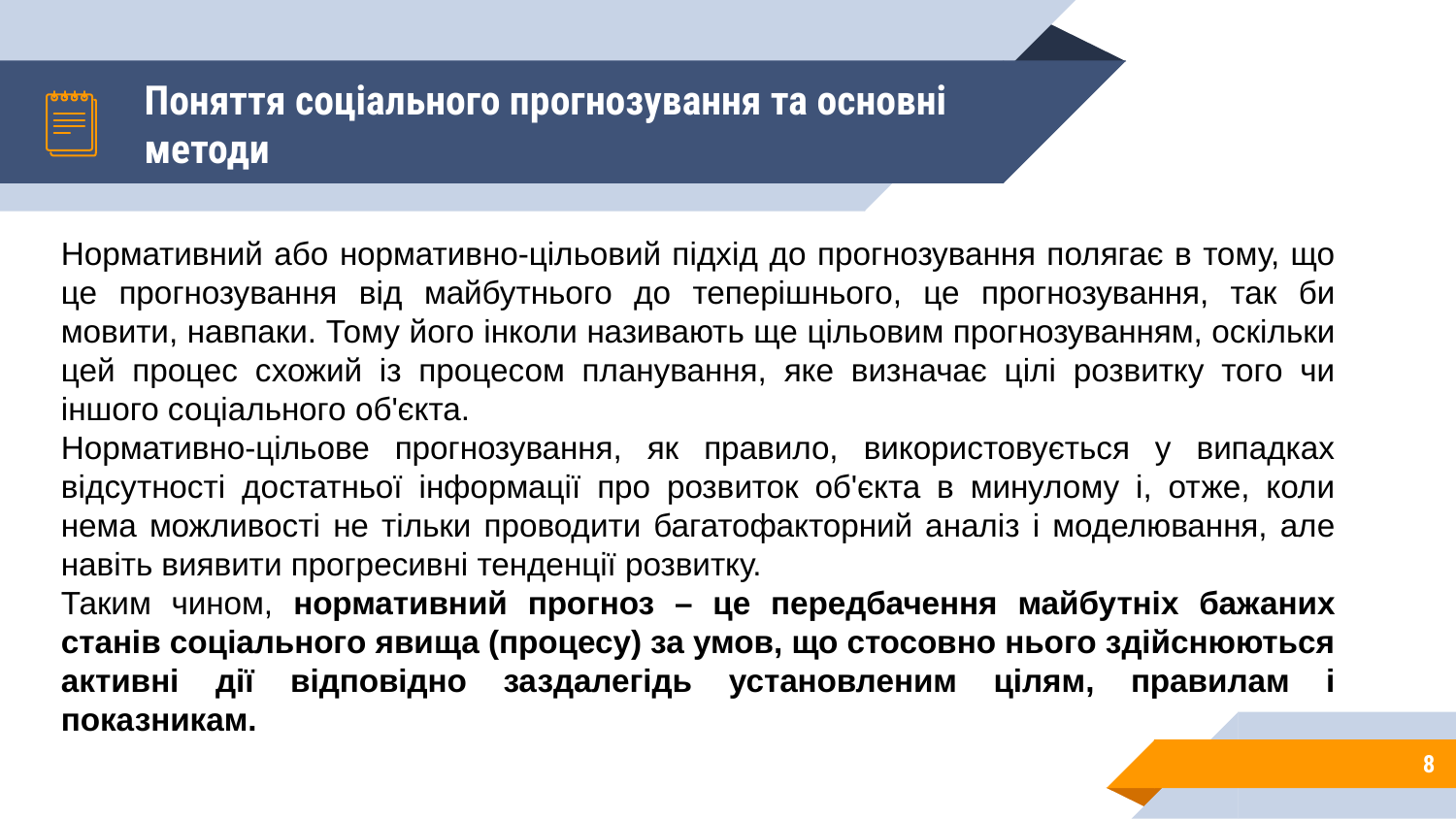

# Поняття соціального прогнозування та основні методи

Нормативний або нормативно-цільовий підхід до прогнозування полягає в тому, що це прогнозування від майбутнього до теперішнього, це прогнозування, так би мовити, навпаки. Тому його інколи називають ще цільовим прогнозуванням, оскільки цей процес схожий із процесом планування, яке визначає цілі розвитку того чи іншого соціального об'єкта.
Нормативно-цільове прогнозування, як правило, використовується у випадках відсутності достатньої інформації про розвиток об'єкта в минулому і, отже, коли нема можливості не тільки проводити багатофакторний аналіз і моделювання, але навіть виявити прогресивні тенденції розвитку.
Таким чином, нормативний прогноз – це передбачення майбутніх бажаних станів соціального явища (процесу) за умов, що стосовно нього здійснюються активні дії відповідно заздалегідь установленим цілям, правилам і показникам.

8